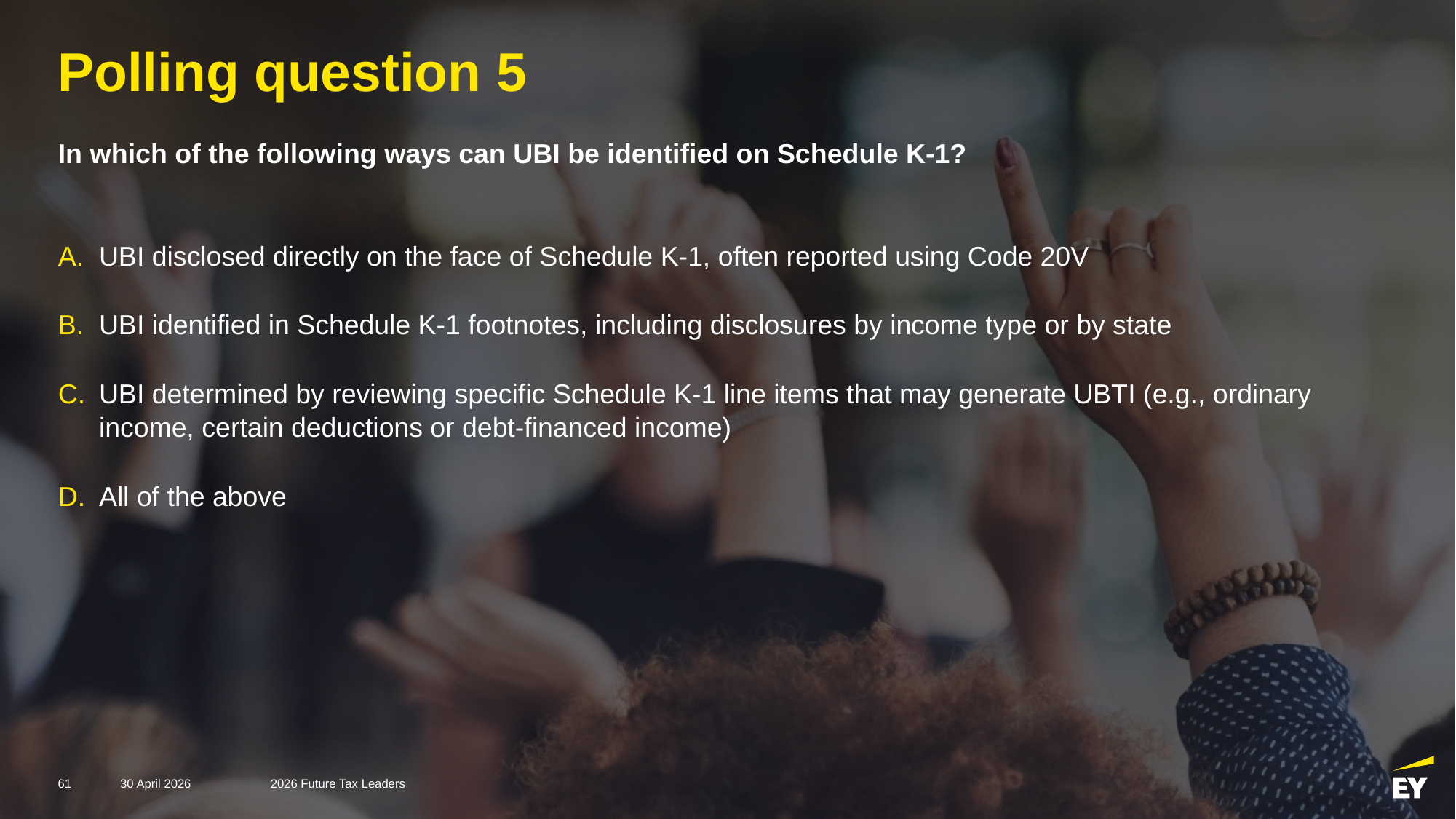

Polling question 5

In which of the following ways can UBI be identified on Schedule K‑1?
UBI disclosed directly on the face of Schedule K‑1, often reported using Code 20V
UBI identified in Schedule K‑1 footnotes, including disclosures by income type or by state
UBI determined by reviewing specific Schedule K‑1 line items that may generate UBTI (e.g., ordinary income, certain deductions or debt‑financed income)
All of the above